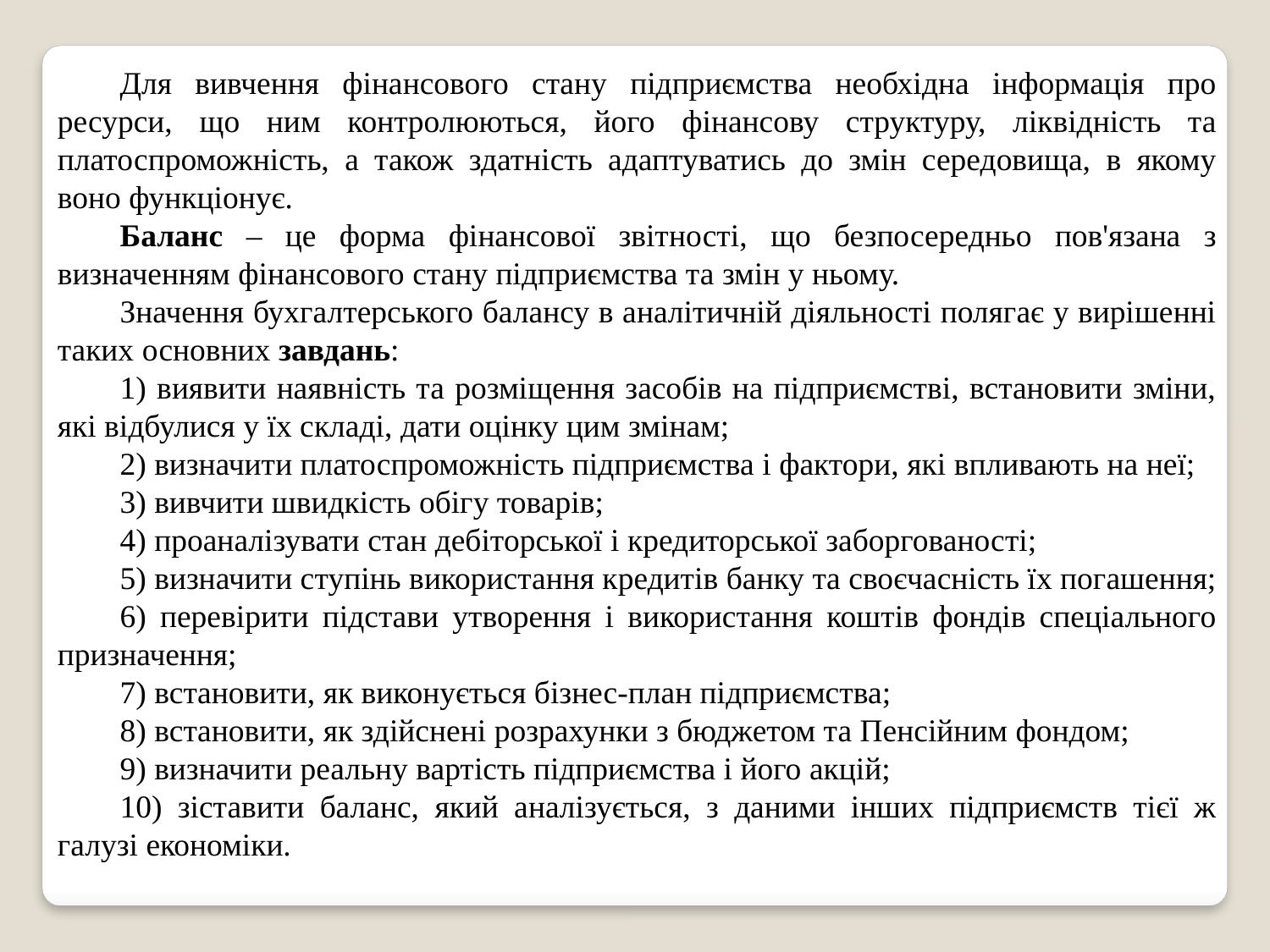

Для вивчення фінансового стану підприємства необхідна інформація про ресурси, що ним контролюються, його фінансову структуру, ліквідність та платоспроможність, а також здатність адаптуватись до змін середовища, в якому воно функціонує.
Баланс – це форма фінансової звітності, що безпосередньо пов'язана з визначенням фінансового стану підприємства та змін у ньому.
Значення бухгалтерського балансу в аналітичній діяльності полягає у вирішенні таких основних завдань:
1) виявити наявність та розміщення засобів на підприємстві, встановити зміни, які відбулися у їх складі, дати оцінку цим змінам;
2) визначити платоспроможність підприємства і фактори, які впливають на неї;
3) вивчити швидкість обігу товарів;
4) проаналізувати стан дебіторської і кредиторської заборгованості;
5) визначити ступінь використання кредитів банку та своєчасність їх погашення;
6) перевірити підстави утворення і використання коштів фондів спеціального призначення;
7) встановити, як виконується бізнес-план підприємства;
8) встановити, як здійснені розрахунки з бюджетом та Пенсійним фондом;
9) визначити реальну вартість підприємства і його акцій;
10) зіставити баланс, який аналізується, з даними інших підприємств тієї ж галузі економіки.